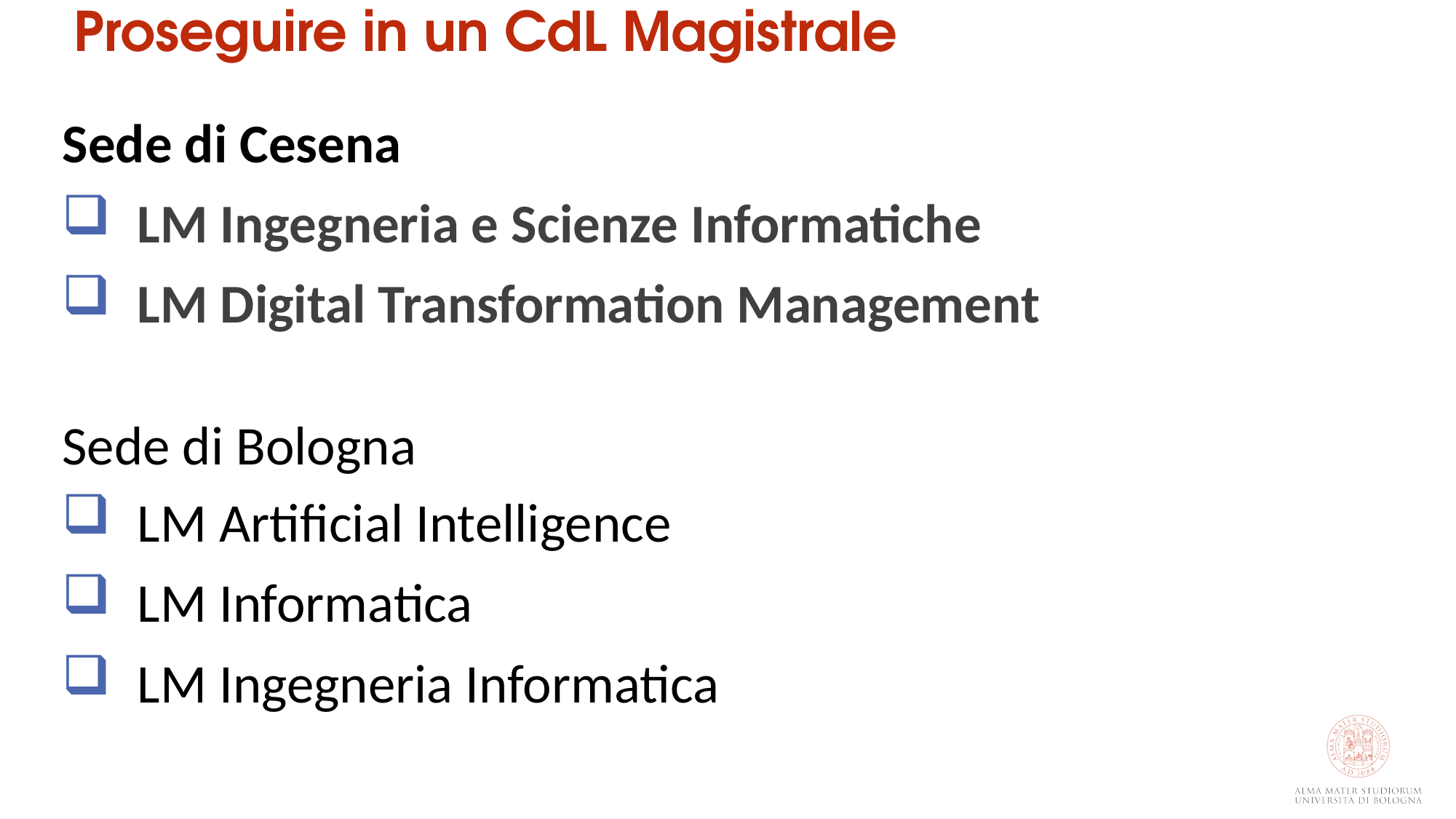

Proseguire in un CdL Magistrale
Sede di Cesena
LM Ingegneria e Scienze Informatiche
LM Digital Transformation Management

Sede di Bologna
LM Artificial Intelligence
LM Informatica
LM Ingegneria Informatica